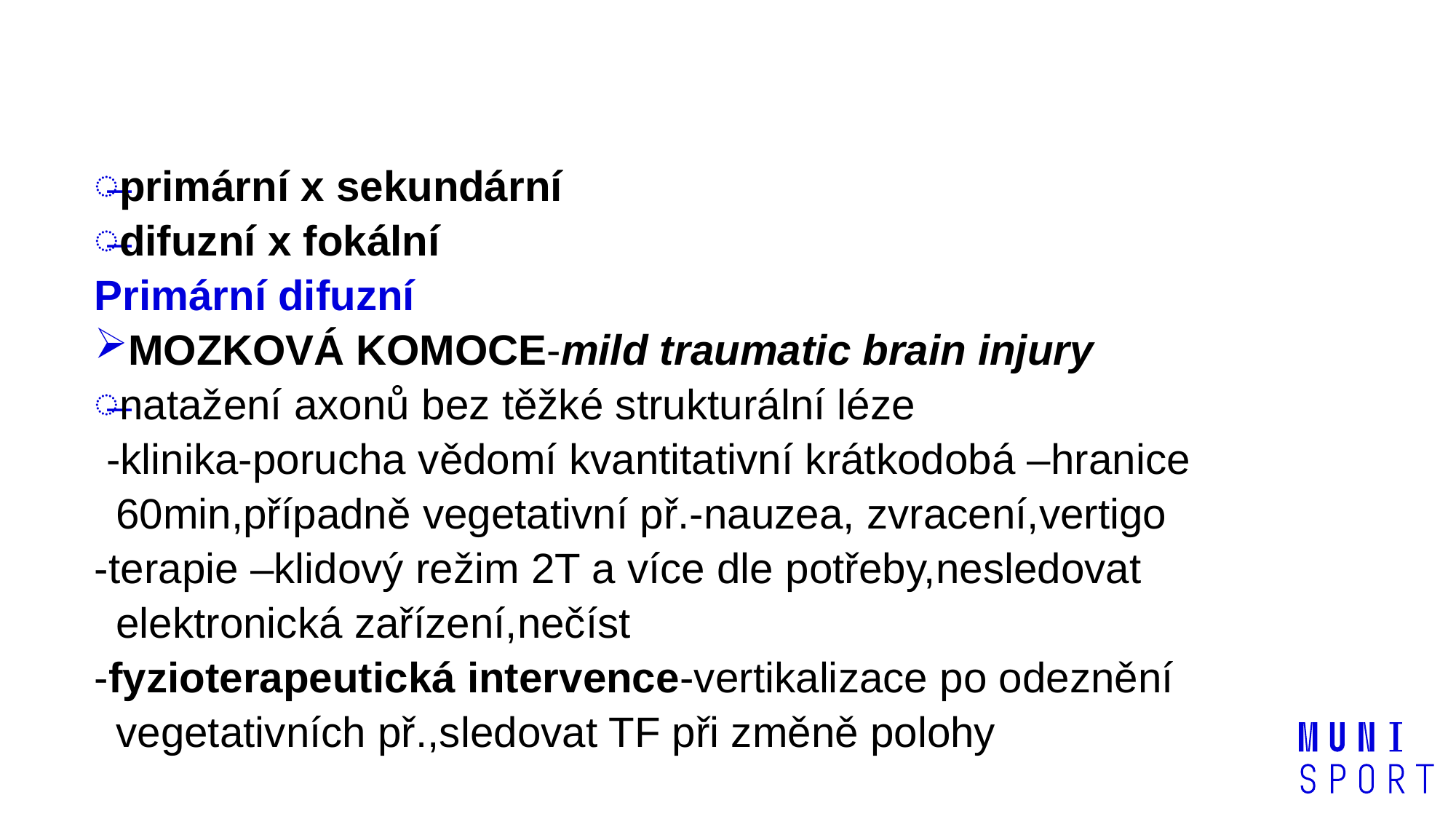

# Poranění mozku
primární x sekundární
difuzní x fokální
Primární difuzní
MOZKOVÁ KOMOCE-mild traumatic brain injury
natažení axonů bez těžké strukturální léze
 -klinika-porucha vědomí kvantitativní krátkodobá –hranice 60min,případně vegetativní př.-nauzea, zvracení,vertigo
-terapie –klidový režim 2T a více dle potřeby,nesledovat elektronická zařízení,nečíst
-fyzioterapeutická intervence-vertikalizace po odeznění vegetativních př.,sledovat TF při změně polohy